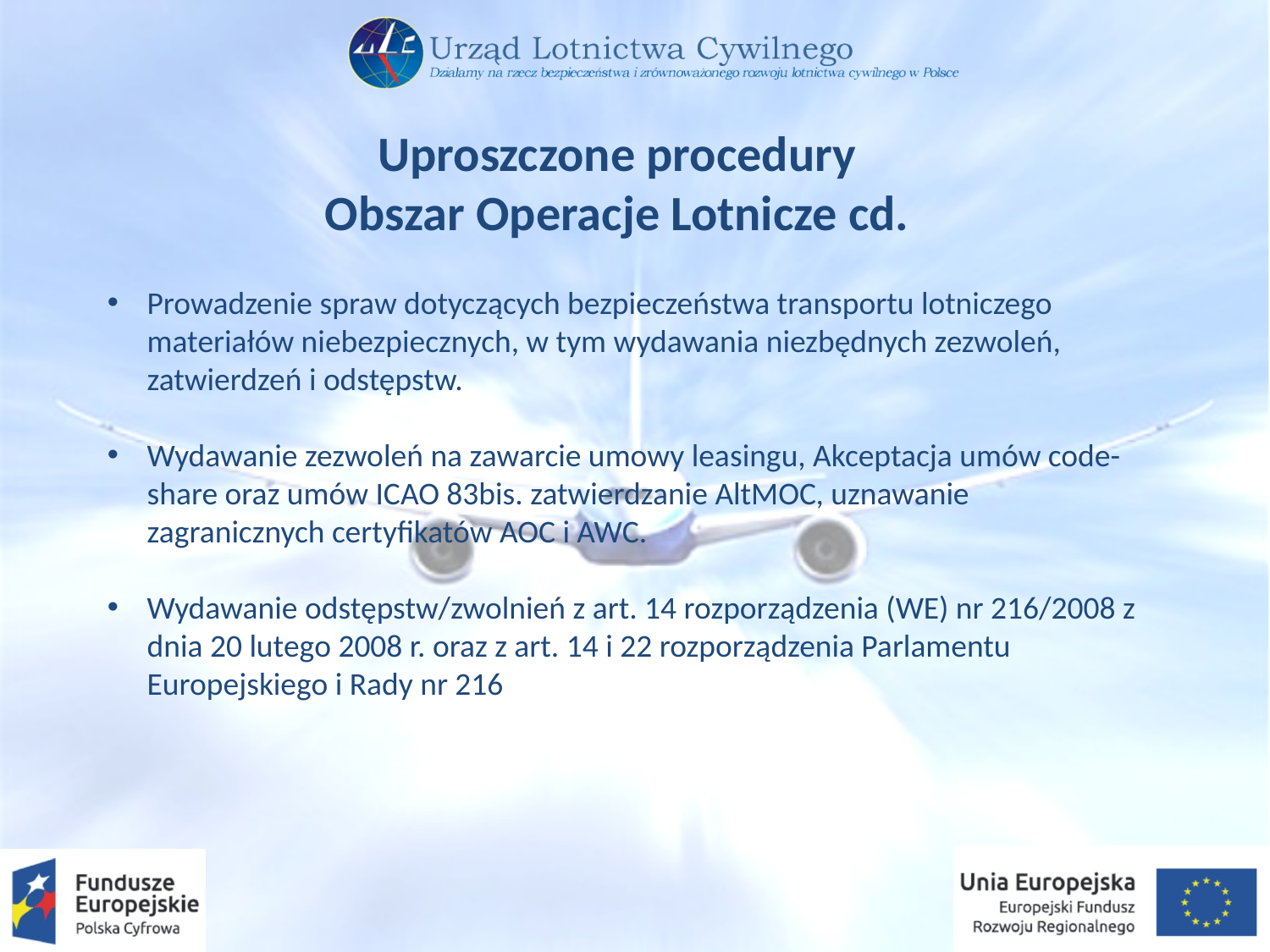

Uproszczone procedury
Obszar Operacje Lotnicze cd.
Prowadzenie spraw dotyczących bezpieczeństwa transportu lotniczego materiałów niebezpiecznych, w tym wydawania niezbędnych zezwoleń, zatwierdzeń i odstępstw.

Wydawanie zezwoleń na zawarcie umowy leasingu, Akceptacja umów code-share oraz umów ICAO 83bis. zatwierdzanie AltMOC, uznawanie zagranicznych certyfikatów AOC i AWC.

Wydawanie odstępstw/zwolnień z art. 14 rozporządzenia (WE) nr 216/2008 z dnia 20 lutego 2008 r. oraz z art. 14 i 22 rozporządzenia Parlamentu Europejskiego i Rady nr 216